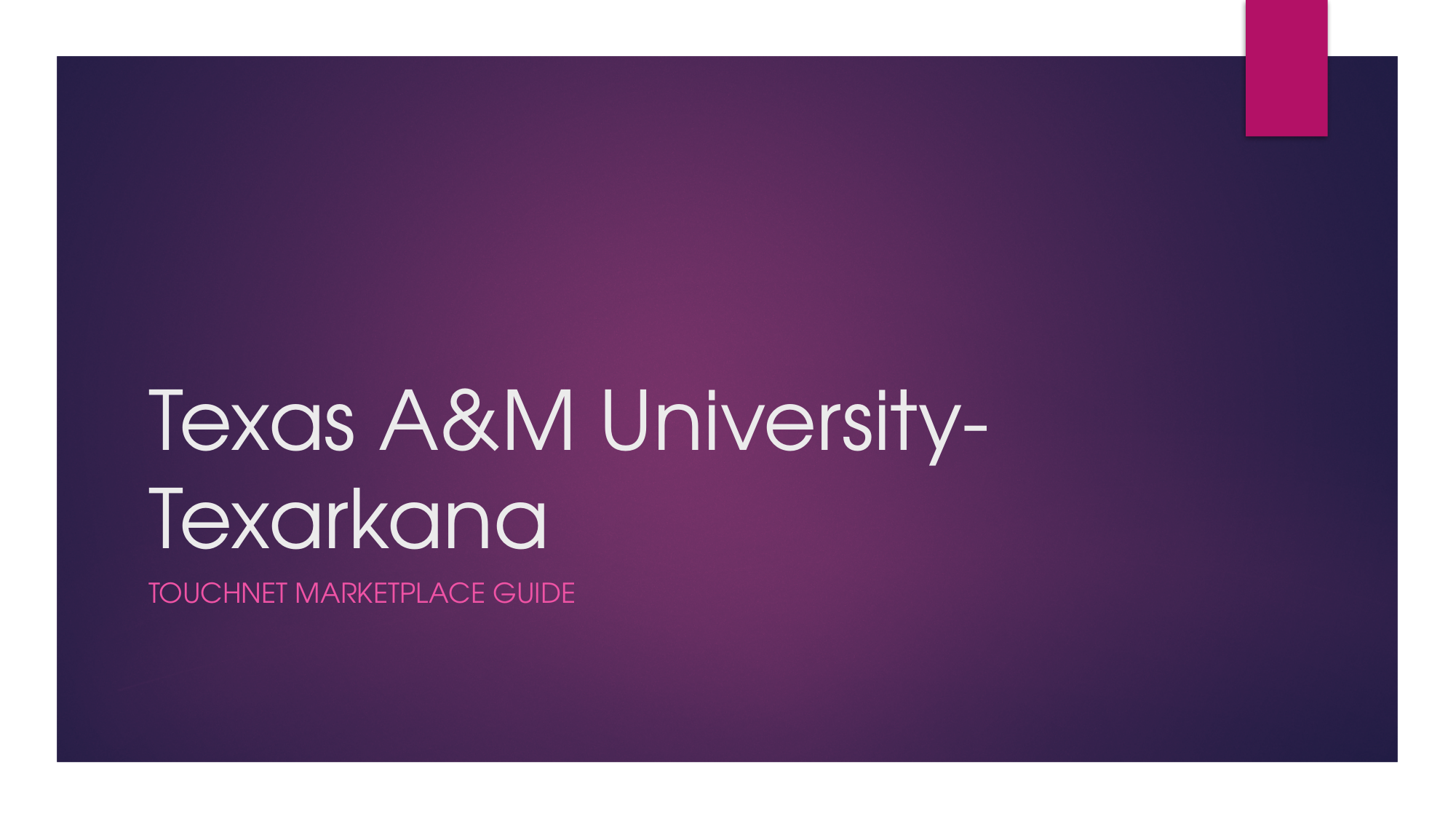

# Texas A&M University-Texarkana
TouchNet Marketplace Guide